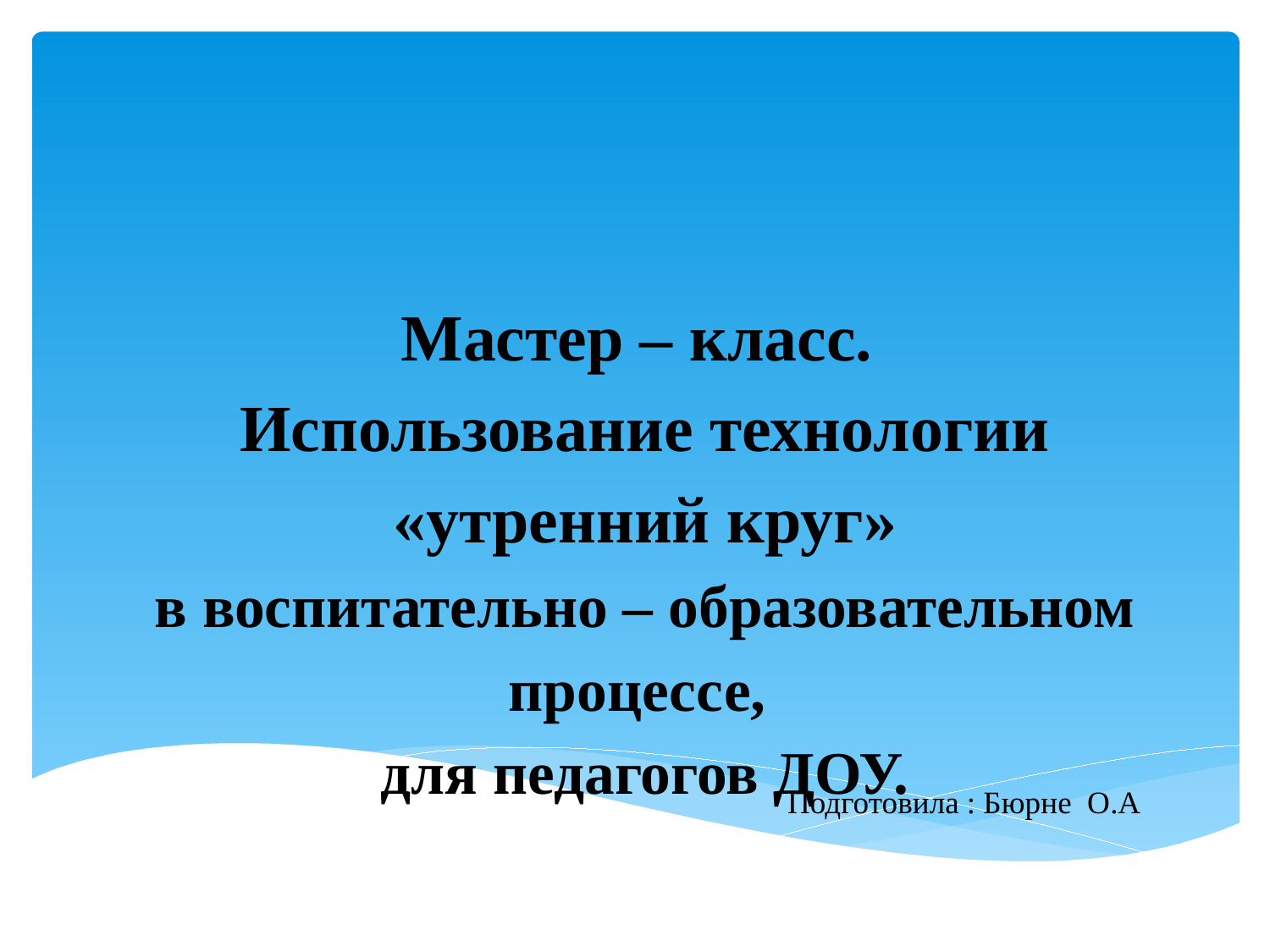

# Мастер – класс. Использование технологии «утренний круг» в воспитательно – образовательном процессе, для педагогов ДОУ.
                   Подготовила : Бюрне  О.А